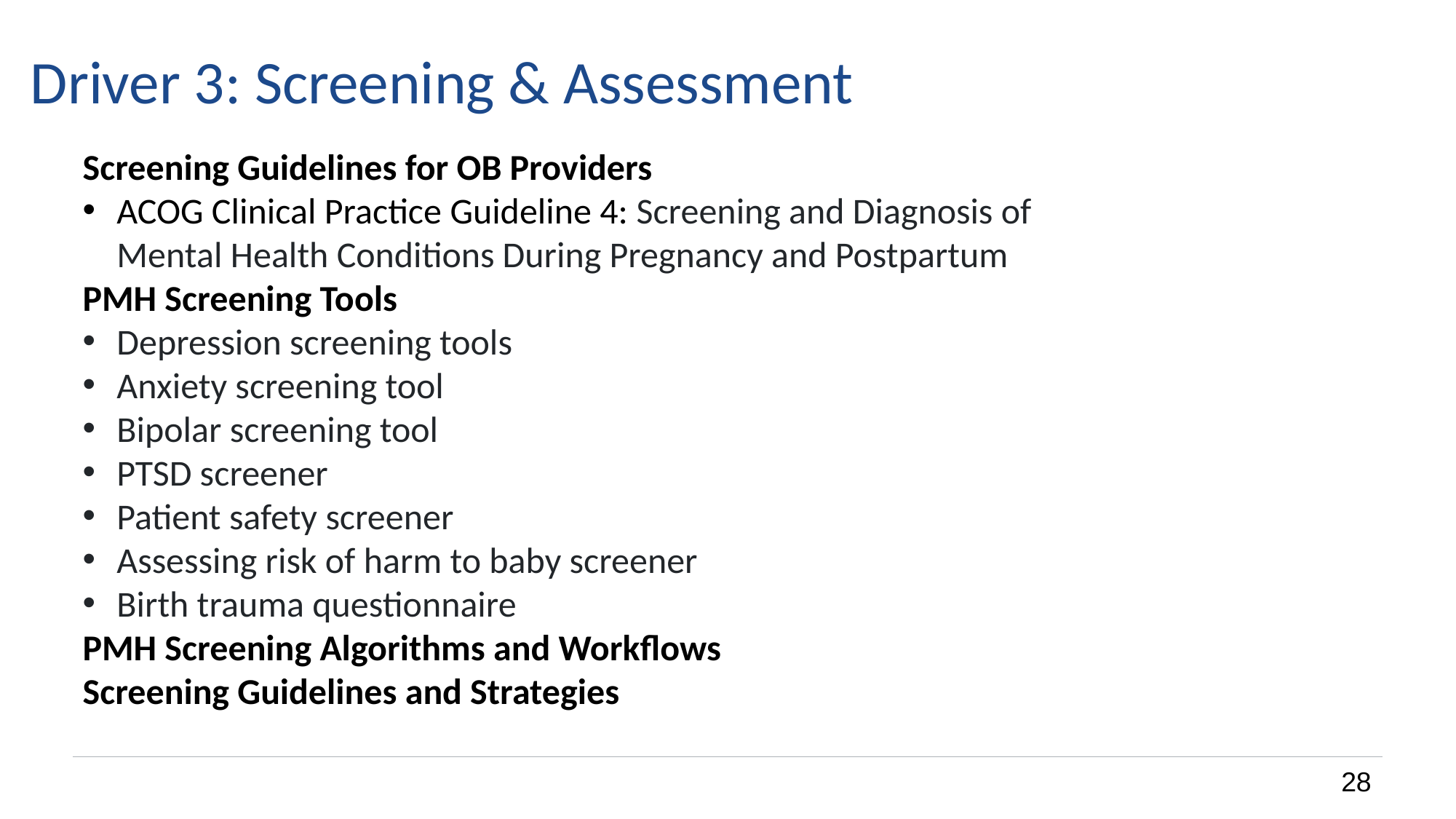

Driver 3: Screening & Assessment
Screening Guidelines for OB Providers
ACOG Clinical Practice Guideline 4: Screening and Diagnosis of Mental Health Conditions During Pregnancy and Postpartum
PMH Screening Tools
Depression screening tools
Anxiety screening tool
Bipolar screening tool
PTSD screener
Patient safety screener
Assessing risk of harm to baby screener
Birth trauma questionnaire
PMH Screening Algorithms and Workflows
Screening Guidelines and Strategies

28